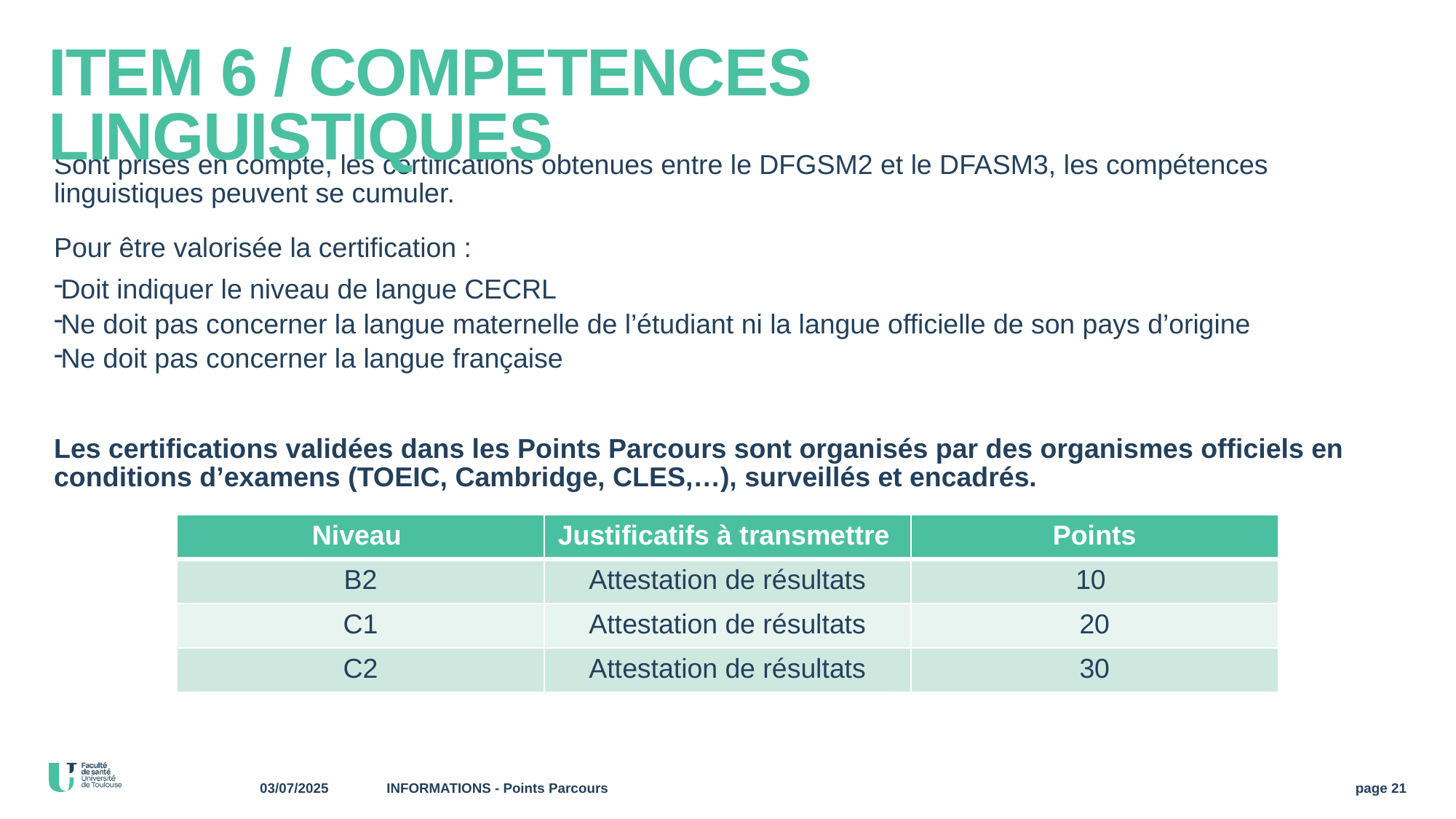

# ITEM 6 / COMPETENCES LINGUISTIQUES
Sont prises en compte, les certifications obtenues entre le DFGSM2 et le DFASM3, les compétences linguistiques peuvent se cumuler.
Pour être valorisée la certification :
Doit indiquer le niveau de langue CECRL
Ne doit pas concerner la langue maternelle de l’étudiant ni la langue officielle de son pays d’origine
Ne doit pas concerner la langue française

Les certifications validées dans les Points Parcours sont organisés par des organismes officiels en conditions d’examens (TOEIC, Cambridge, CLES,…), surveillés et encadrés.

| Niveau | Justificatifs à transmettre | Points |
| --- | --- | --- |
| B2 | Attestation de résultats | 10 |
| C1 | Attestation de résultats | 20 |
| C2 | Attestation de résultats | 30 |
03/07/2025
INFORMATIONS - Points Parcours
page 21